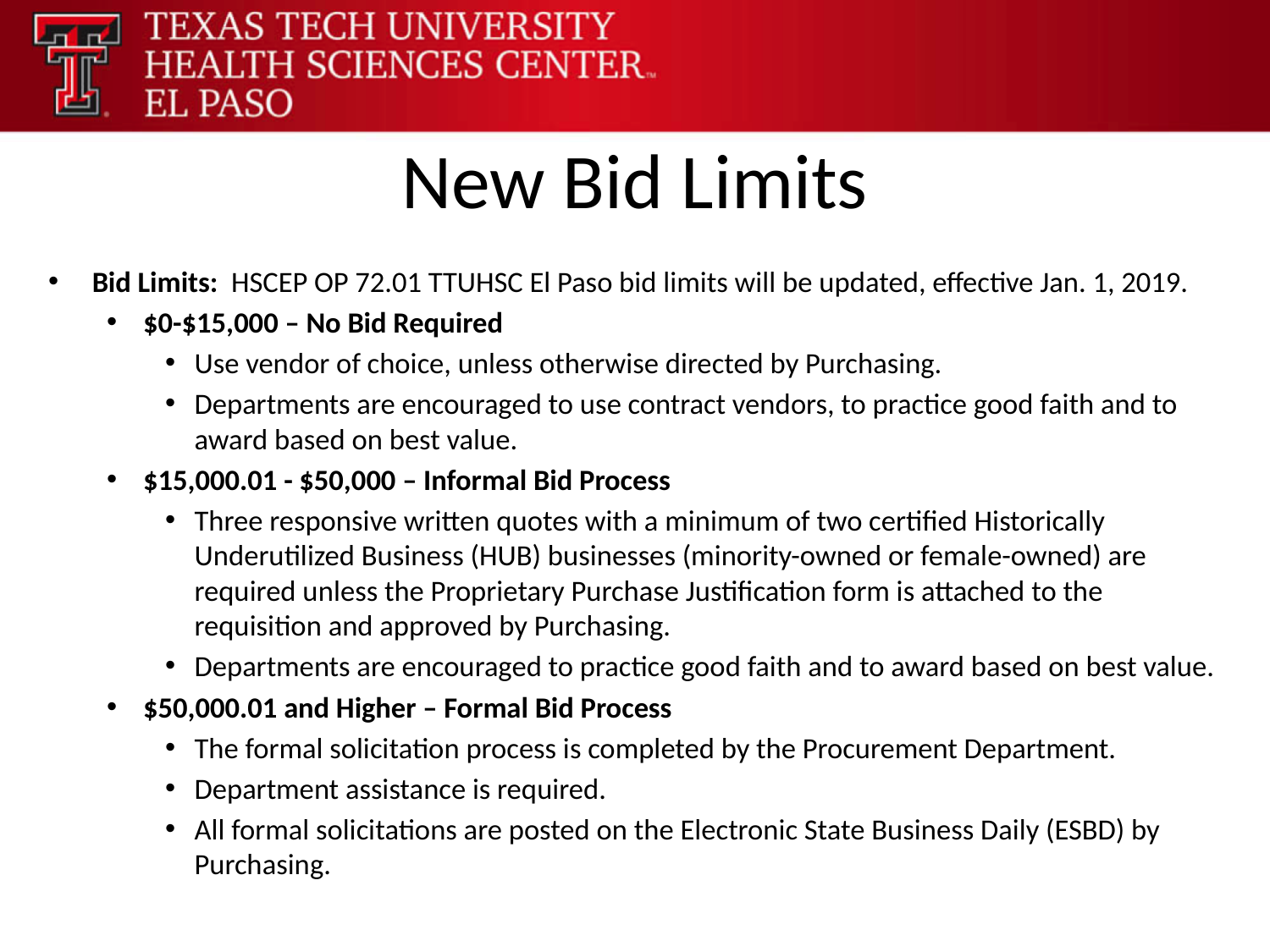

# New Bid Limits
Bid Limits:  HSCEP OP 72.01 TTUHSC El Paso bid limits will be updated, effective Jan. 1, 2019.
$0-$15,000 – No Bid Required
Use vendor of choice, unless otherwise directed by Purchasing.
Departments are encouraged to use contract vendors, to practice good faith and to award based on best value.
$15,000.01 - $50,000 – Informal Bid Process
Three responsive written quotes with a minimum of two certified Historically Underutilized Business (HUB) businesses (minority-owned or female-owned) are required unless the Proprietary Purchase Justification form is attached to the requisition and approved by Purchasing.
Departments are encouraged to practice good faith and to award based on best value.
$50,000.01 and Higher – Formal Bid Process
The formal solicitation process is completed by the Procurement Department.
Department assistance is required.
All formal solicitations are posted on the Electronic State Business Daily (ESBD) by Purchasing.